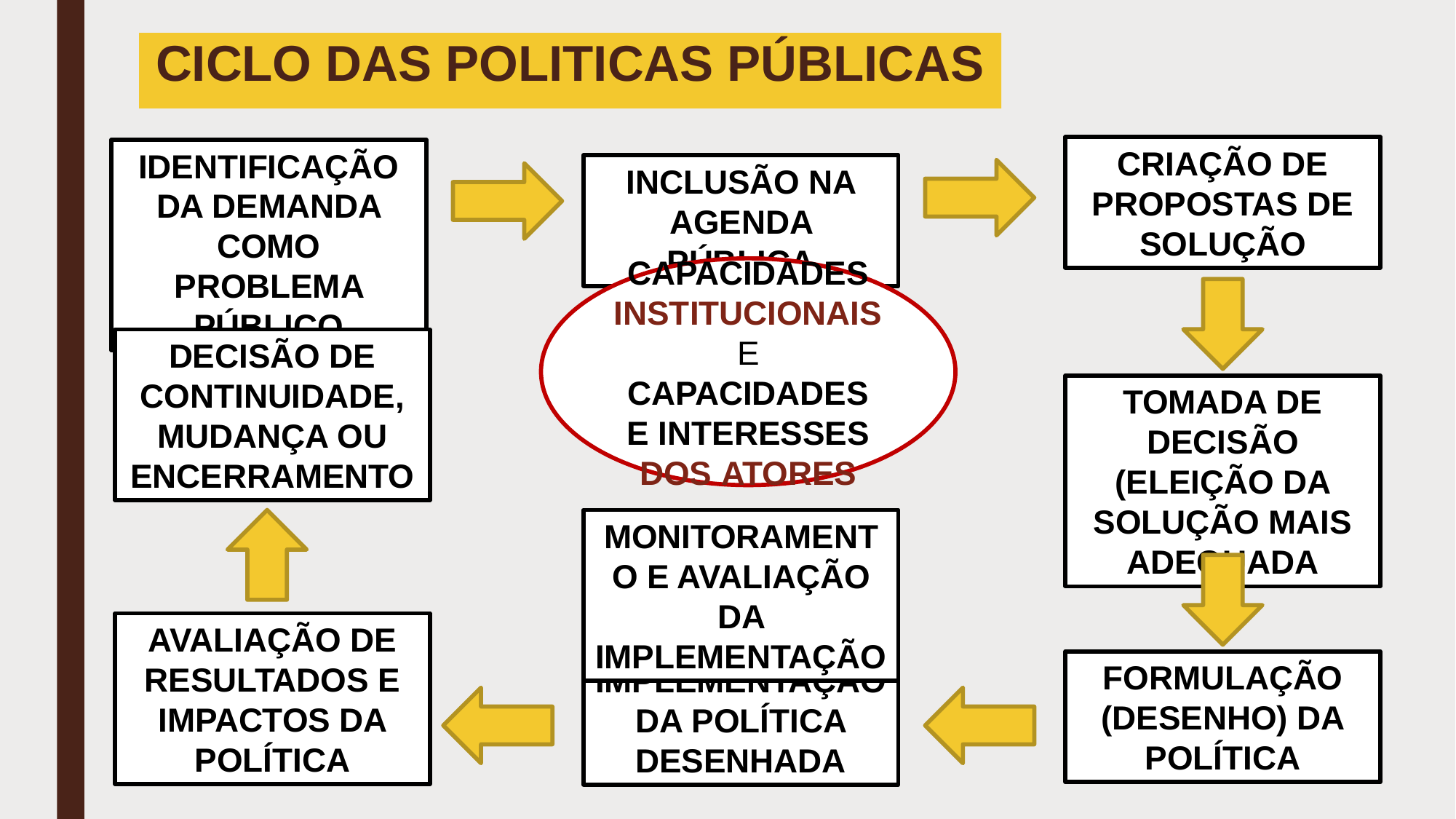

# CICLO DAS POLITICAS PÚBLICAS
CRIAÇÃO DE PROPOSTAS DE SOLUÇÃO
IDENTIFICAÇÃO DA DEMANDA COMO PROBLEMA PÚBLICO
INCLUSÃO NA AGENDA PÚBLICA

CAPACIDADES INSTITUCIONAIS E CAPACIDADES E INTERESSES DOS ATORES

DECISÃO DE CONTINUIDADE, MUDANÇA OU ENCERRAMENTO
TOMADA DE DECISÃO (ELEIÇÃO DA SOLUÇÃO MAIS ADEQUADA

MONITORAMENTO E AVALIAÇÃO DA IMPLEMENTAÇÃO

AVALIAÇÃO DE RESULTADOS E IMPACTOS DA POLÍTICA
FORMULAÇÃO (DESENHO) DA POLÍTICA
IMPLEMENTAÇÃO DA POLÍTICA DESENHADA